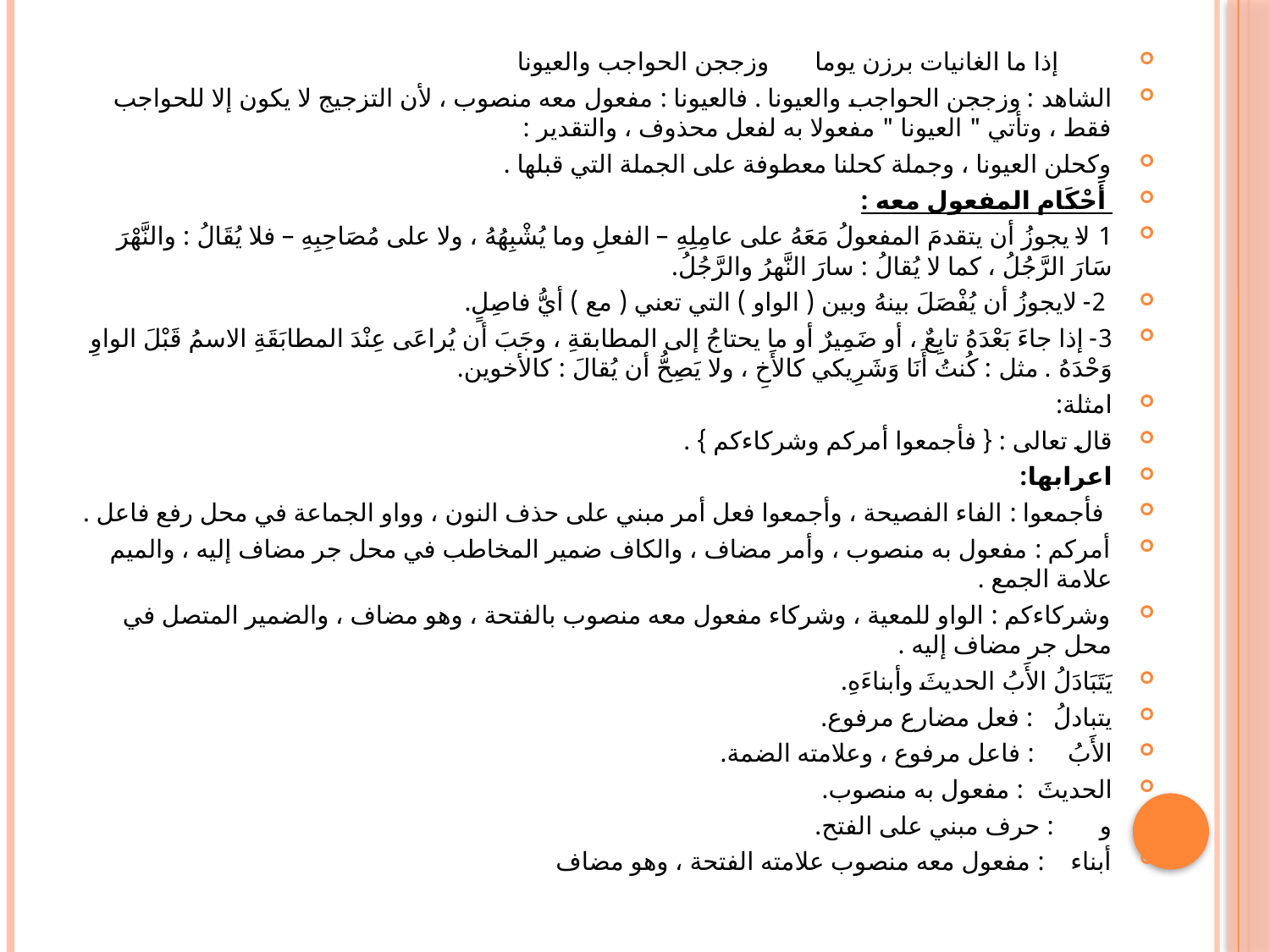

#
        إذا ما الغانيات برزن يوما       وزججن الحواجب والعيونا
الشاهد : وزججن الحواجب والعيونا . فالعيونا : مفعول معه منصوب ، لأن التزجيج لا يكون إلا للحواجب فقط ، وتأتي " العيونا " مفعولا به لفعل محذوف ، والتقدير :
وكحلن العيونا ، وجملة كحلنا معطوفة على الجملة التي قبلها .
 أَحْكَام المفعول معه :
1-لا يجوزُ أن يتقدمَ المفعولُ مَعَهُ على عامِلِهِ – الفعلِ وما يُشْبِهُهُ ، ولا على مُصَاحِبِهِ – فلا يُقَالُ : والنَّهْرَ سَارَ الرَّجُلُ ، كما لا يُقالُ : سارَ النَّهرُ والرَّجُلُ.
 2- لايجوزُ أن يُفْصَلَ بينهُ وبين ( الواو ) التي تعني ( مع ) أيُّ فاصِلٍ.
3- إذا جاءَ بَعْدَهُ تابِعٌ ، أو ضَمِيرٌ أو ما يحتاجُ إلى المطابقةِ ، وجَبَ أن يُراعَى عِنْدَ المطابَقَةِ الاسمُ قَبْلَ الواوِ وَحْدَهُ . مثل : كُنتُ أَنَا وَشَرِيكي كالأَخِ ، ولا يَصِحُّ أن يُقالَ : كالأخوين.
امثلة:
قال تعالى : { فأجمعوا أمركم وشركاءكم } .
اعرابها:
 فأجمعوا : الفاء الفصيحة ، وأجمعوا فعل أمر مبني على حذف النون ، وواو الجماعة في محل رفع فاعل .
أمركم : مفعول به منصوب ، وأمر مضاف ، والكاف ضمير المخاطب في محل جر مضاف إليه ، والميم علامة الجمع .
وشركاءكم : الواو للمعية ، وشركاء مفعول معه منصوب بالفتحة ، وهو مضاف ، والضمير المتصل في محل جر مضاف إليه .
يَتَبَادَلُ الأَبُ الحديثَ وأبناءَهِ.
يتبادلُ   : فعل مضارع مرفوع.
الأَبُ     : فاعل مرفوع ، وعلامته الضمة.
الحديثَ  : مفعول به منصوب.
و       : حرف مبني على الفتح.
أبناء    : مفعول معه منصوب علامته الفتحة ، وهو مضاف